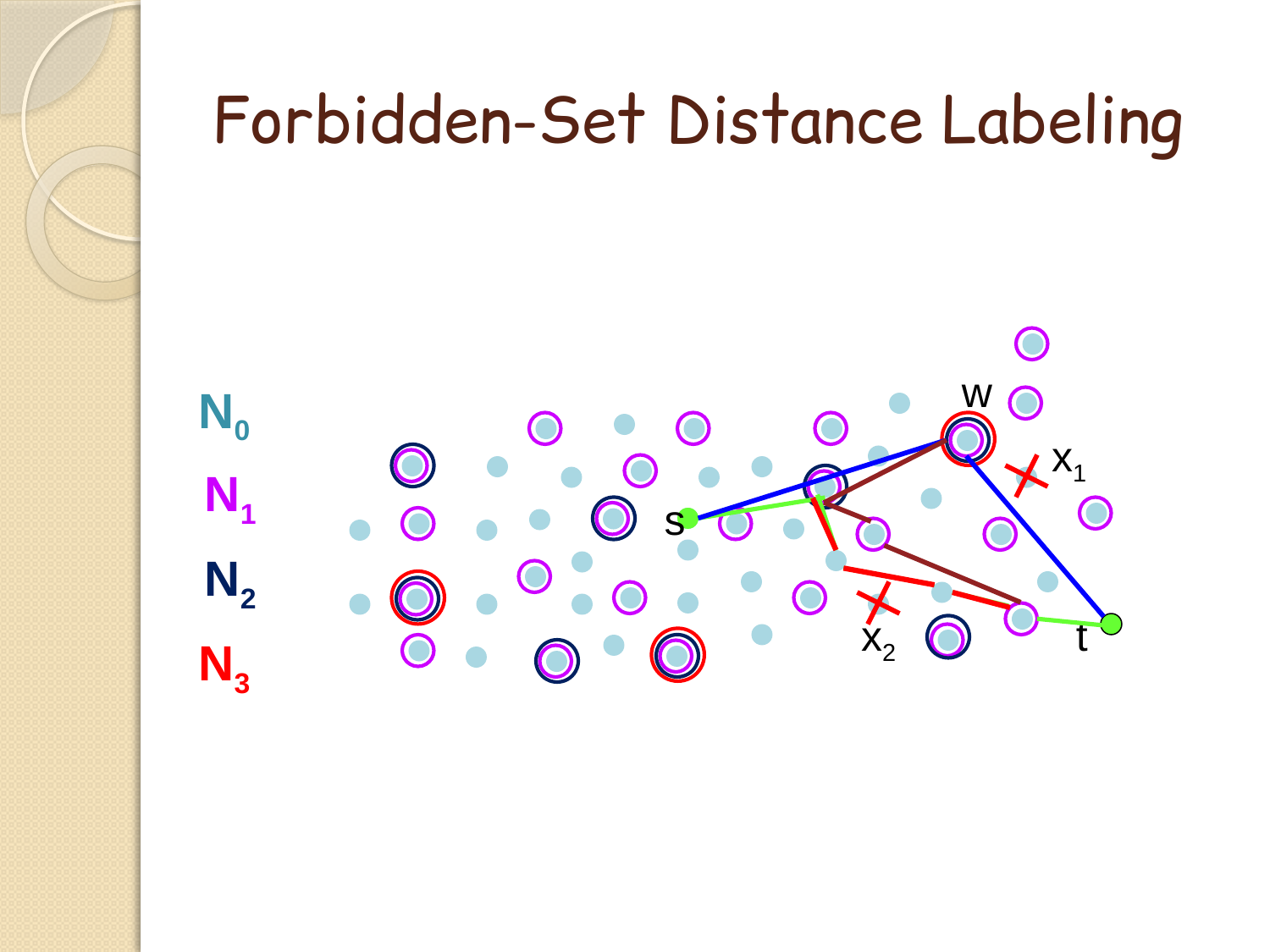

# Forbidden-Set Distance Labeling

w
N0

x1

N1

s

N2

x2
t

N3